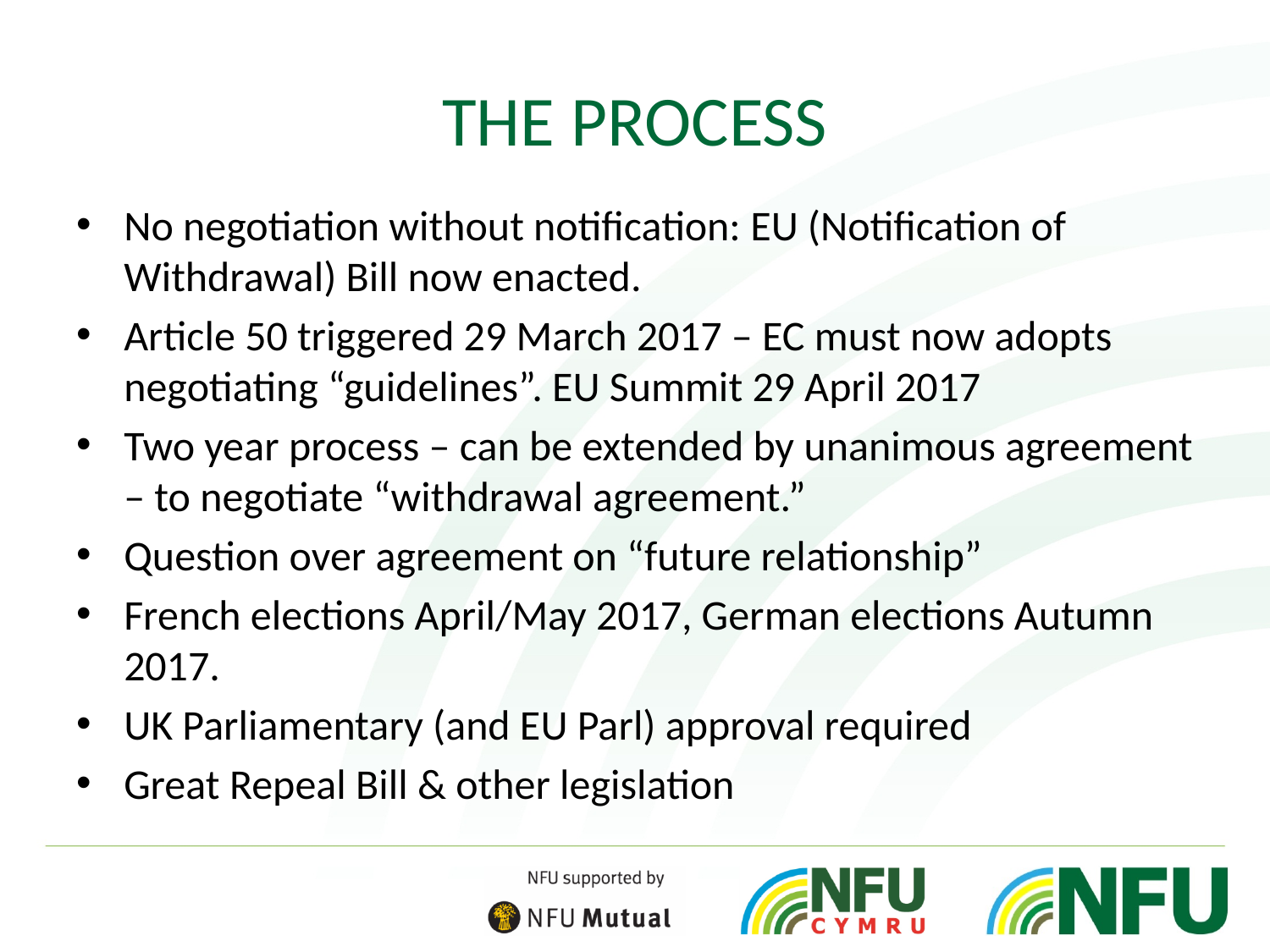

# THE PROCESS
No negotiation without notification: EU (Notification of Withdrawal) Bill now enacted.
Article 50 triggered 29 March 2017 – EC must now adopts negotiating “guidelines”. EU Summit 29 April 2017
Two year process – can be extended by unanimous agreement – to negotiate “withdrawal agreement.”
Question over agreement on “future relationship”
French elections April/May 2017, German elections Autumn 2017.
UK Parliamentary (and EU Parl) approval required
Great Repeal Bill & other legislation